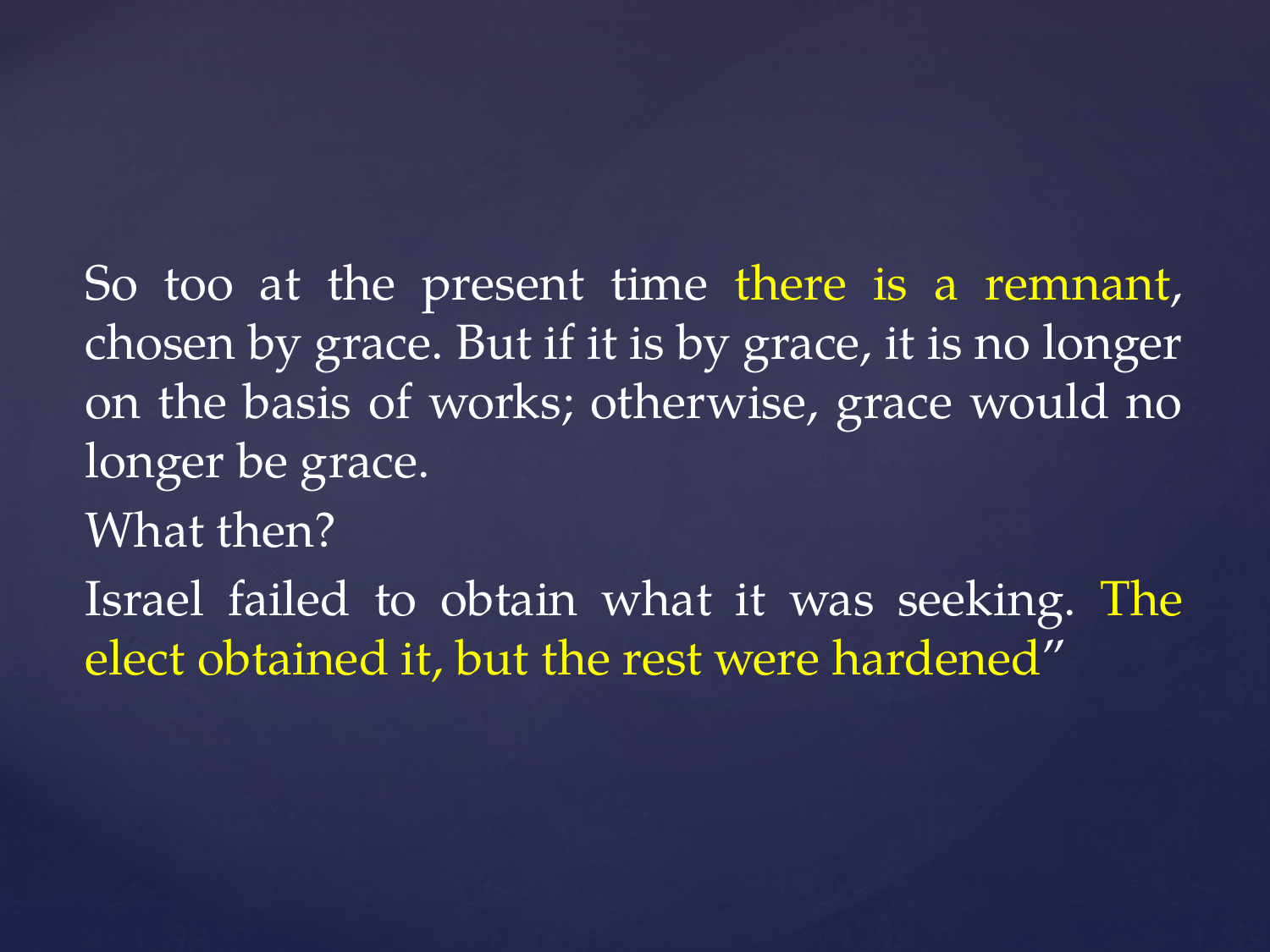

So too at the present time there is a remnant, chosen by grace. But if it is by grace, it is no longer on the basis of works; otherwise, grace would no longer be grace.
What then?
Israel failed to obtain what it was seeking. The elect obtained it, but the rest were hardened”